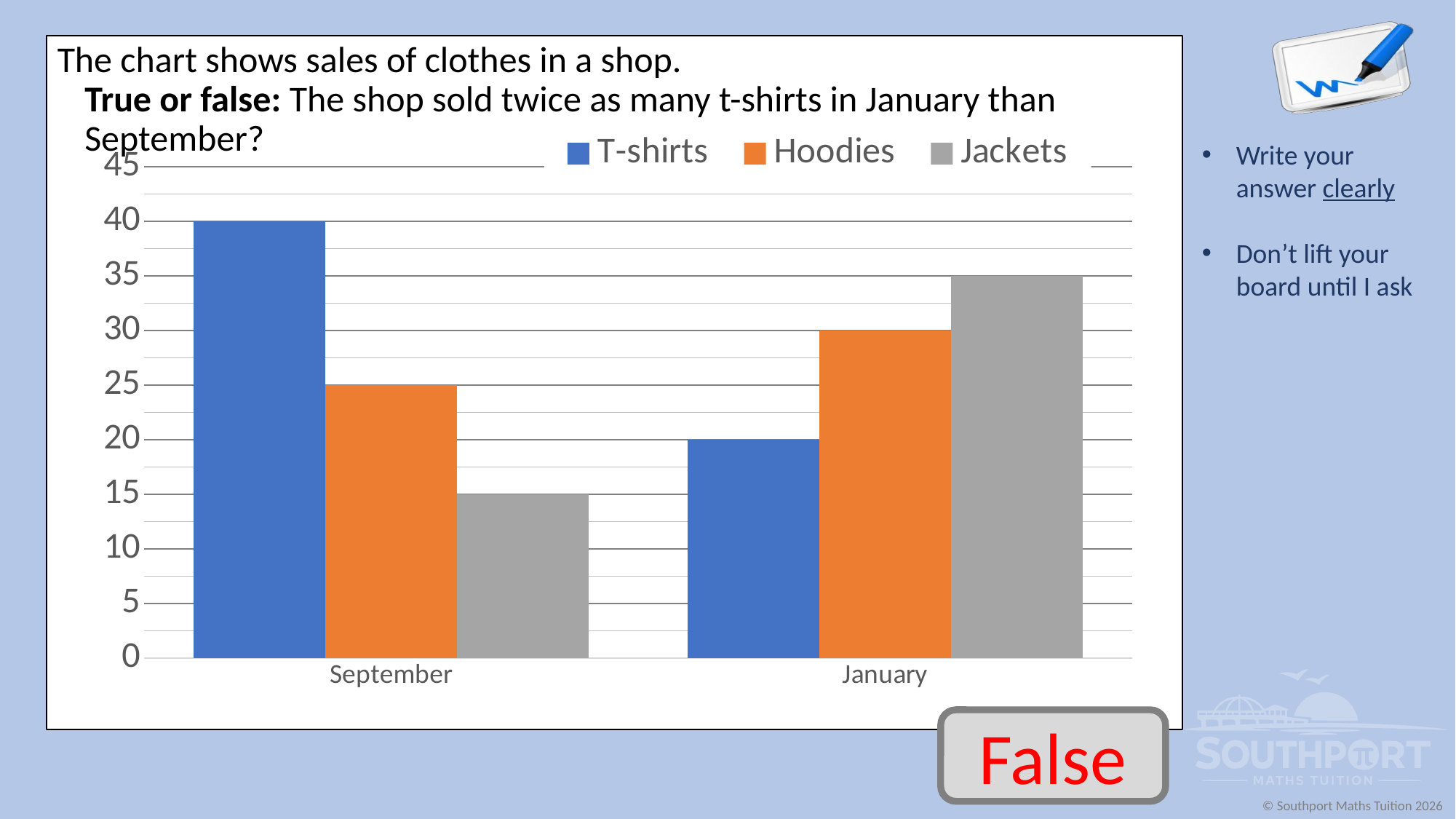

The chart shows sales of clothes in a shop.
True or false: The shop sold twice as many t-shirts in January than September?

### Chart

| Category | T-shirts | Hoodies | Jackets |
|---|---|---|---|
| September | 40.0 | 25.0 | 15.0 |
| January | 20.0 | 30.0 | 35.0 |
False